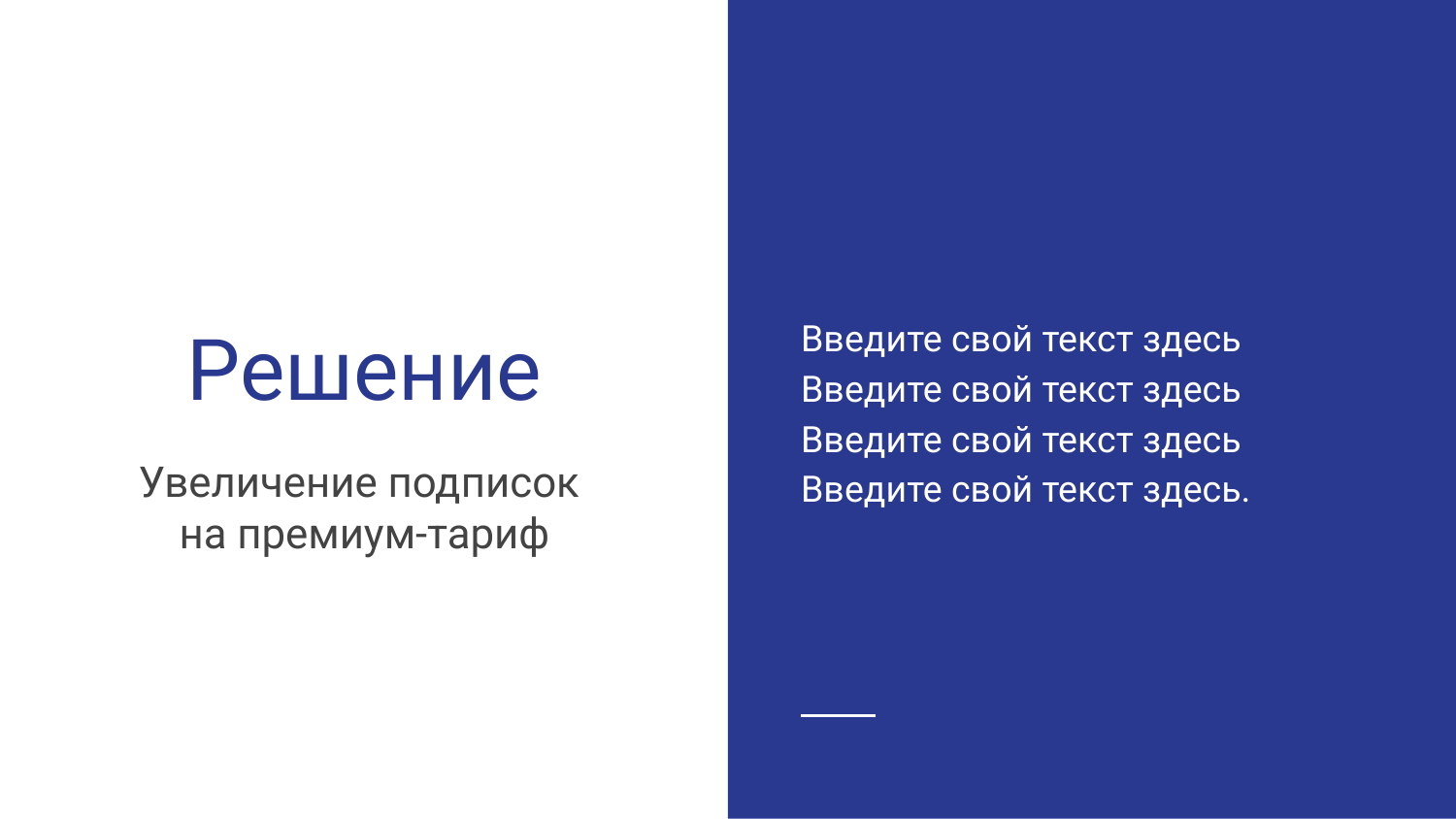

Введите свой текст здесь Введите свой текст здесь Введите свой текст здесь Введите свой текст здесь.
# Решение
Увеличение подписок
на премиум-тариф